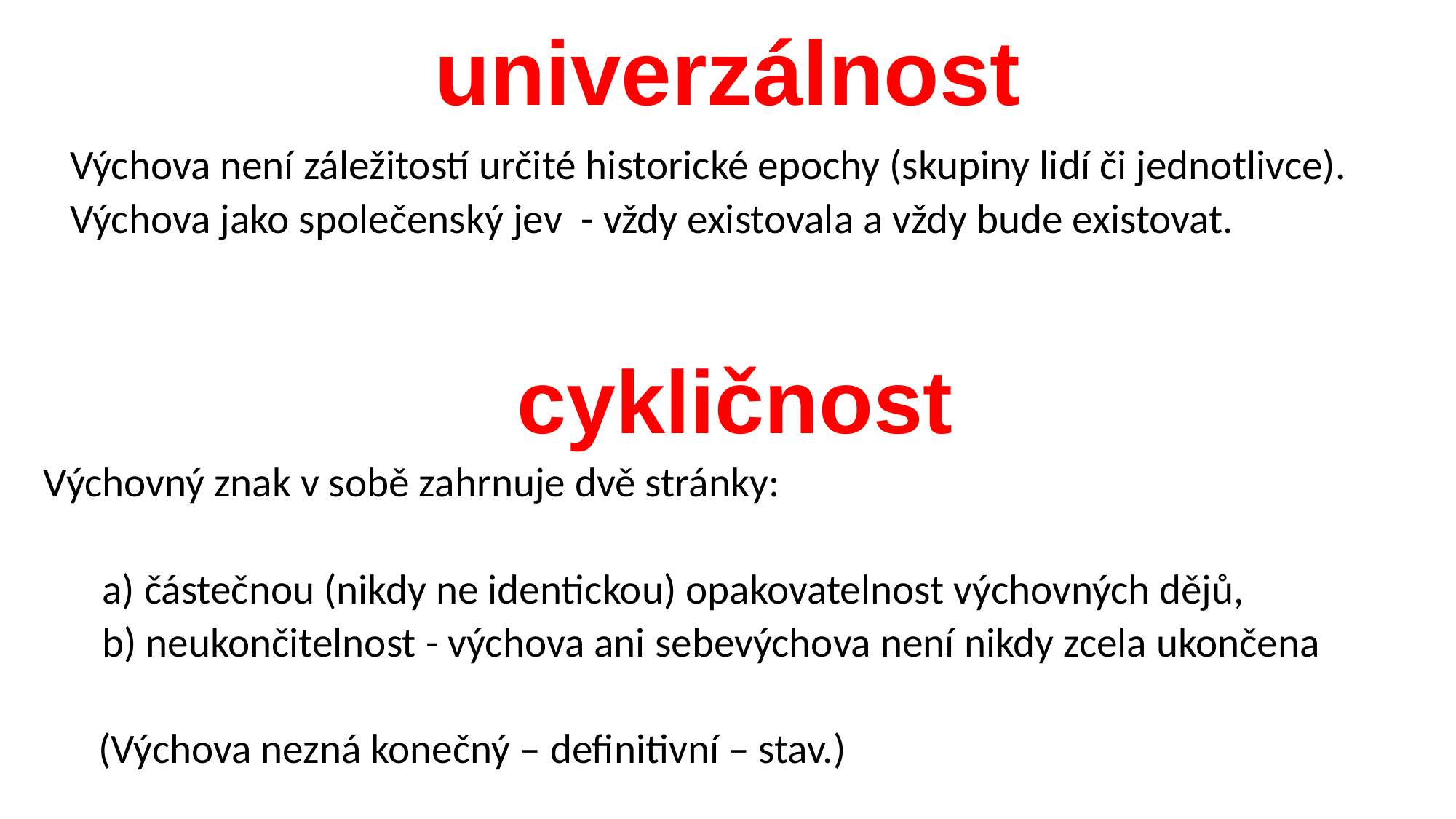

# univerzálnost
	Výchova není záležitostí určité historické epochy (skupiny lidí či jednotlivce).
	Výchova jako společenský jev  - vždy existovala a vždy bude existovat.

cykličnost
Výchovný znak v sobě zahrnuje dvě stránky:

	a) částečnou (nikdy ne identickou) opakovatelnost výchovných dějů,
	b) neukončitelnost - výchova ani sebevýchova není nikdy zcela ukončena

				   (Výchova nezná konečný – definitivní – stav.)